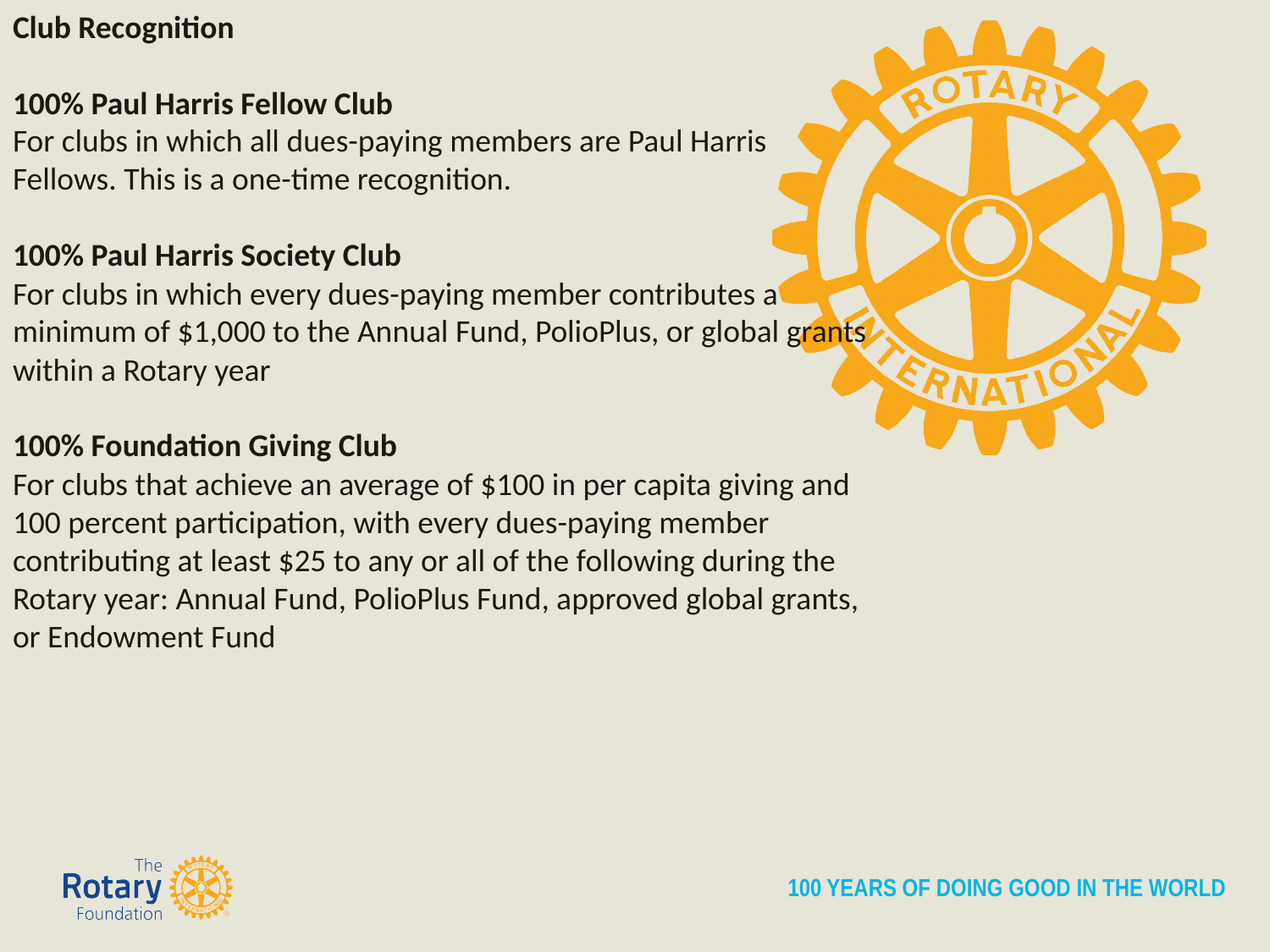

# Club Recognition 100% Paul Harris Fellow Club For clubs in which all dues-paying members are Paul Harris Fellows. This is a one-time recognition. 100% Paul Harris Society Club For clubs in which every dues-paying member contributes a minimum of $1,000 to the Annual Fund, PolioPlus, or global grants within a Rotary year 100% Foundation Giving Club For clubs that achieve an average of $100 in per capita giving and 100 percent participation, with every dues-paying member contributing at least $25 to any or all of the following during the Rotary year: Annual Fund, PolioPlus Fund, approved global grants, or Endowment Fund
100 YEARS OF DOING GOOD IN THE WORLD